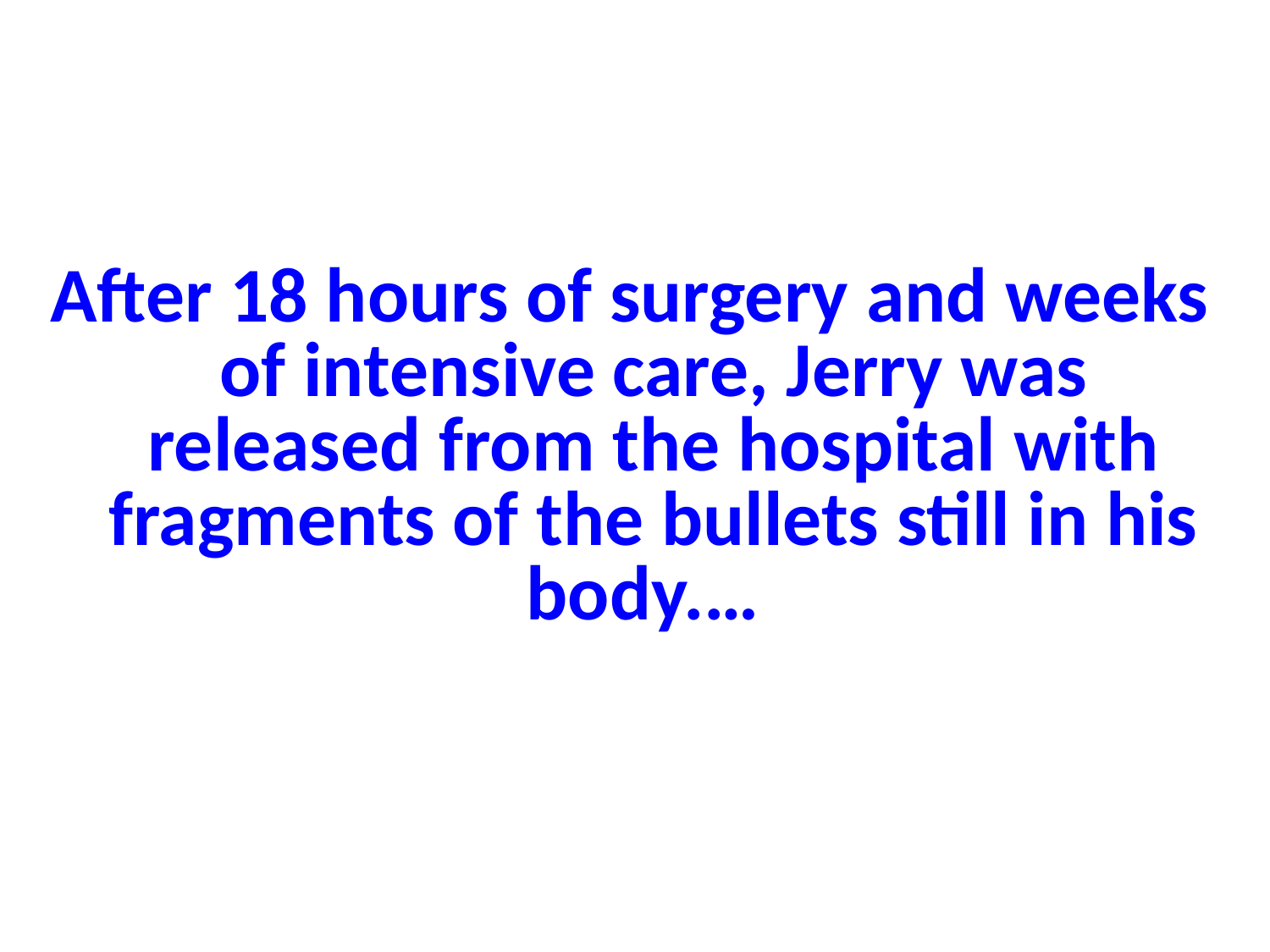

After 18 hours of surgery and weeks of intensive care, Jerry was released from the hospital with fragments of the bullets still in his body.…